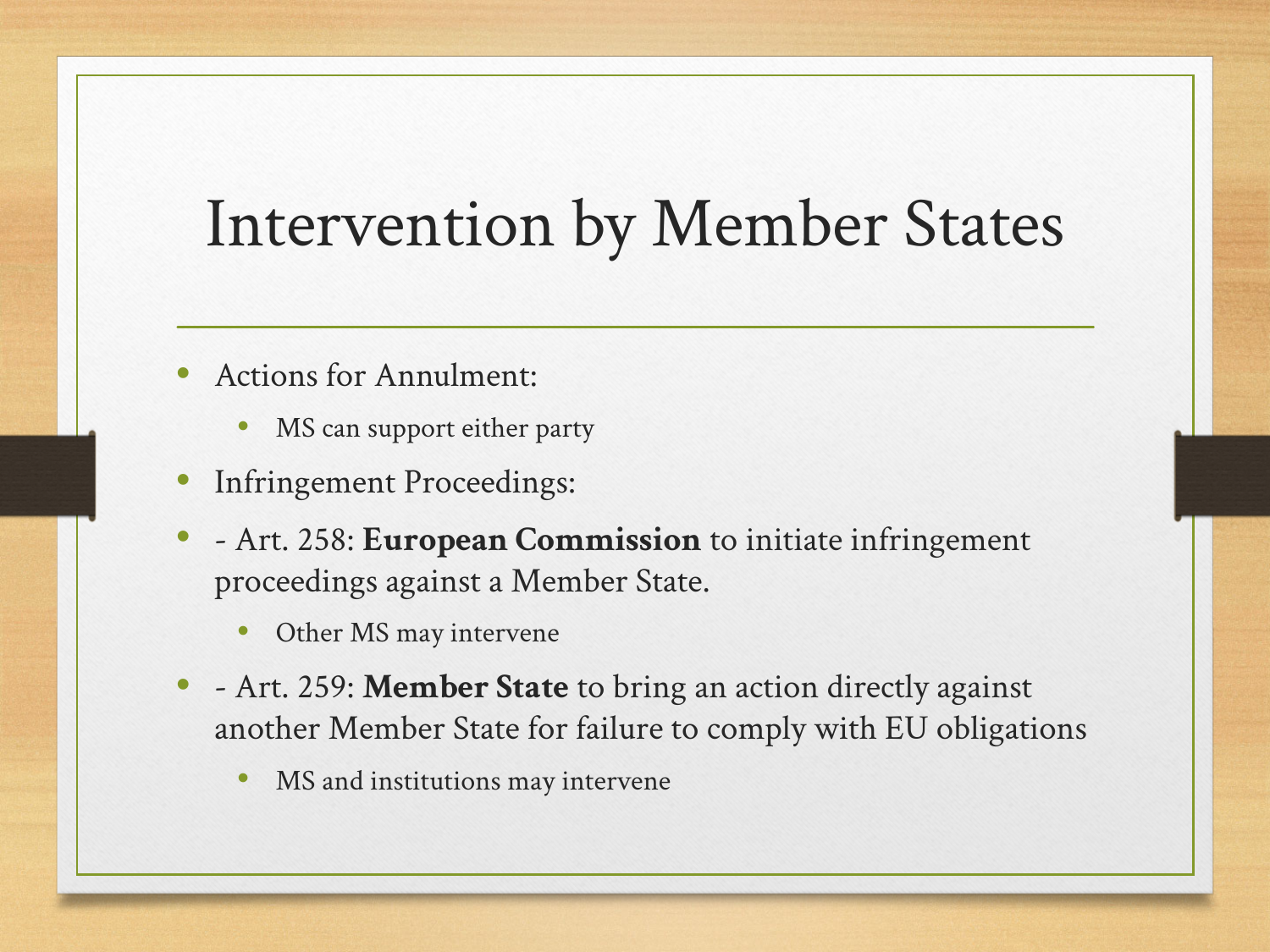

# Intervention by Member States
Actions for Annulment:
MS can support either party
Infringement Proceedings:
- Art. 258: European Commission to initiate infringement proceedings against a Member State.
Other MS may intervene
- Art. 259: Member State to bring an action directly against another Member State for failure to comply with EU obligations
MS and institutions may intervene